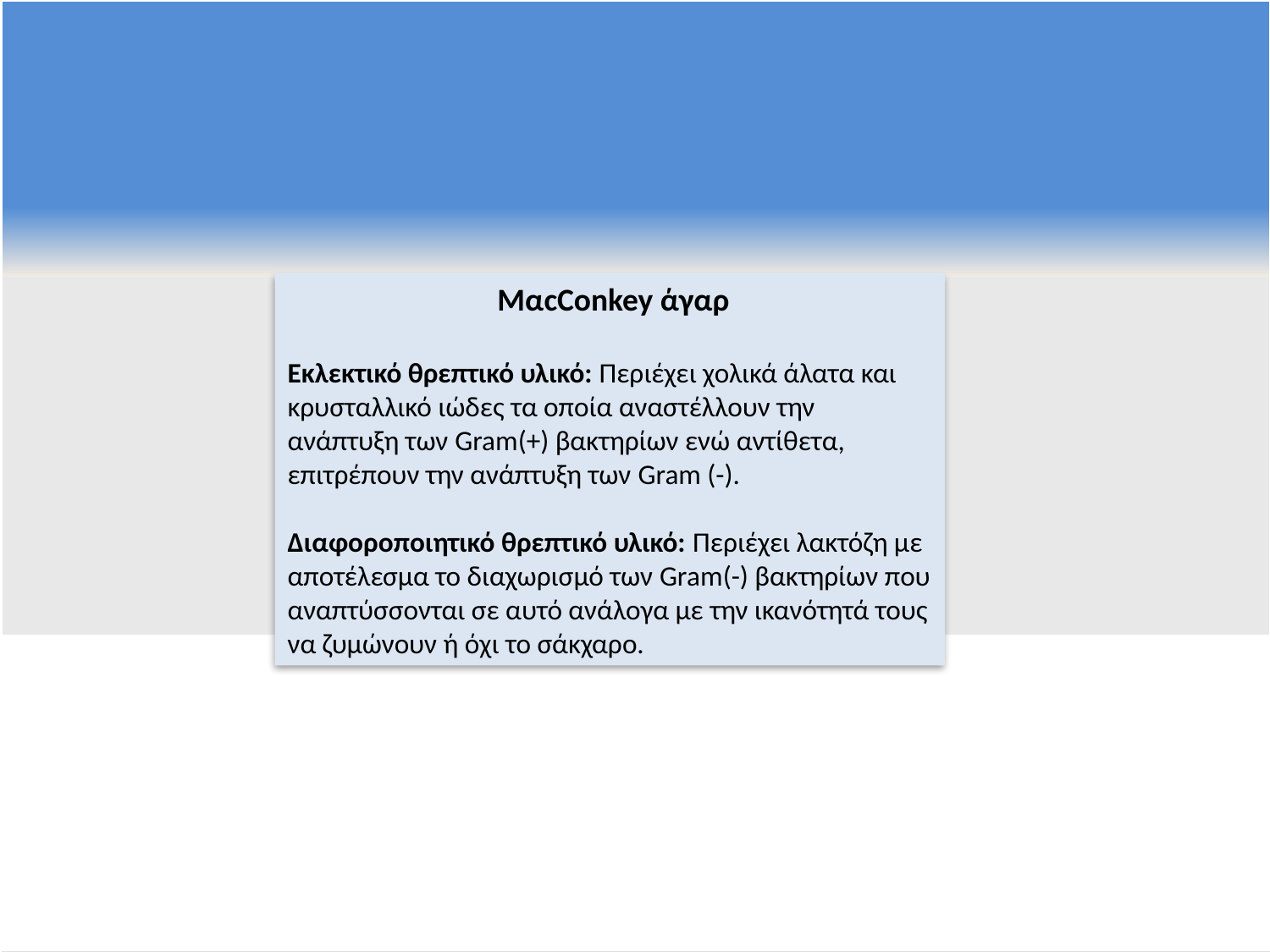

ΜαcConkey άγαρ

Εκλεκτικό θρεπτικό υλικό: Περιέχει χολικά άλατα και κρυσταλλικό ιώδες τα οποία αναστέλλουν την ανάπτυξη των Gram(+) βακτηρίων ενώ αντίθετα, επιτρέπουν την ανάπτυξη των Gram (-).

Διαφοροποιητικό θρεπτικό υλικό: Περιέχει λακτόζη με αποτέλεσμα το διαχωρισμό των Gram(-) βακτηρίων που αναπτύσσονται σε αυτό ανάλογα με την ικανότητά τους να ζυμώνουν ή όχι το σάκχαρο.